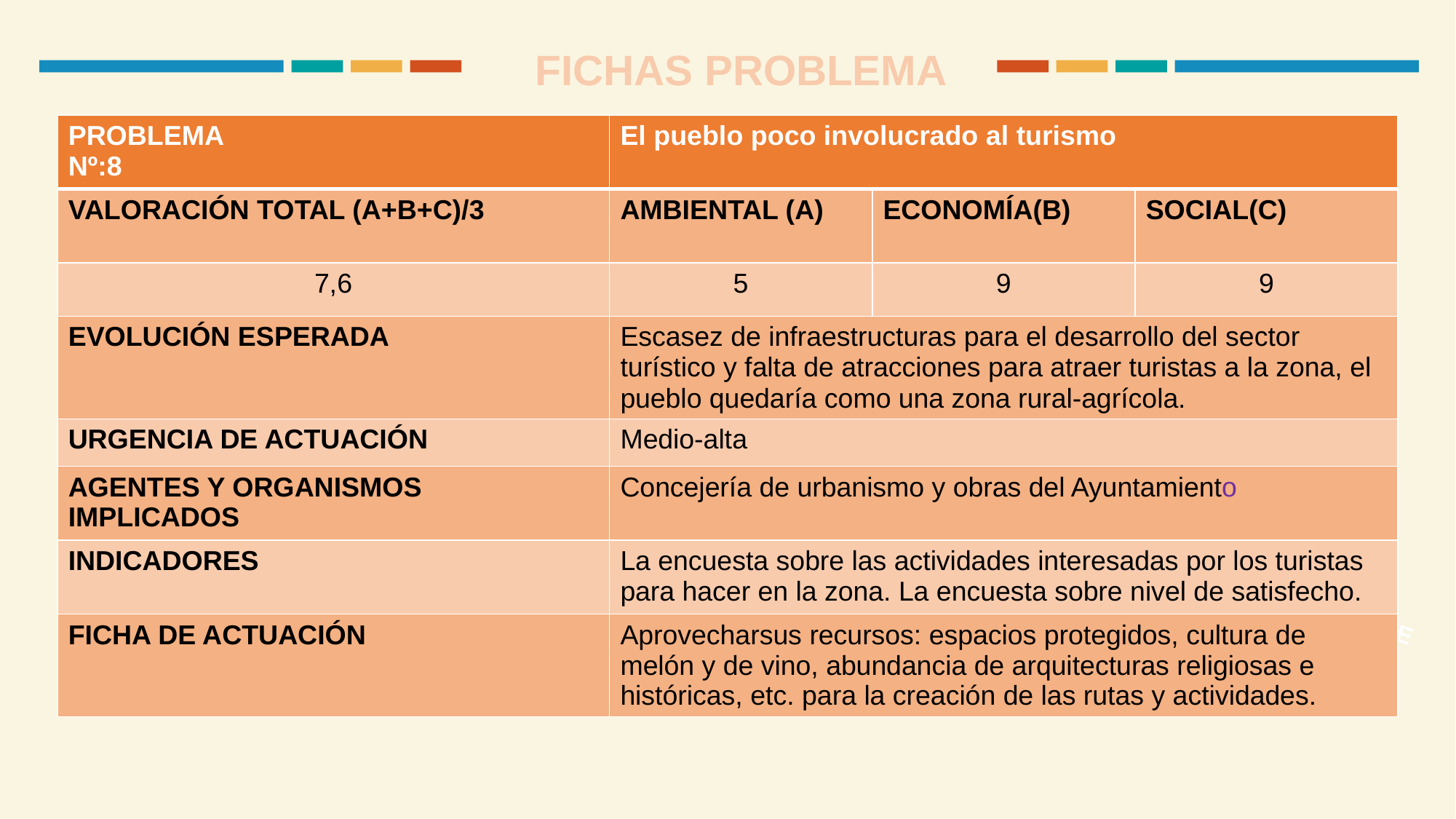

FICHAS PROBLEMA
| PROBLEMA Nº:8 | El pueblo poco involucrado al turismo |  |  |
| --- | --- | --- | --- |
| VALORACIÓN TOTAL (A+B+C)/3 | AMBIENTAL (A) | ECONOMÍA(B) | SOCIAL(C) |
| 7,6 | 5 | 9 | 9 |
| EVOLUCIÓN ESPERADA | Escasez de infraestructuras para el desarrollo del sector turístico y falta de atracciones para atraer turistas a la zona, el pueblo quedaría como una zona rural-agrícola. |  |  |
| URGENCIA DE ACTUACIÓN | Medio-alta |  |  |
| AGENTES Y ORGANISMOS IMPLICADOS | Concejería de urbanismo y obras del Ayuntamiento |  |  |
| INDICADORES | La encuesta sobre las actividades interesadas por los turistas para hacer en la zona. La encuesta sobre nivel de satisfecho. |  |  |
| FICHA DE ACTUACIÓN | Aprovecharsus recursos: espacios protegidos, cultura de melón y de vino, abundancia de arquitecturas religiosas e históricas, etc. para la creación de las rutas y actividades. |  |  |
MORE  THEN  TEMPLATE
Click here to add  you to the  center
of the  narrative thought